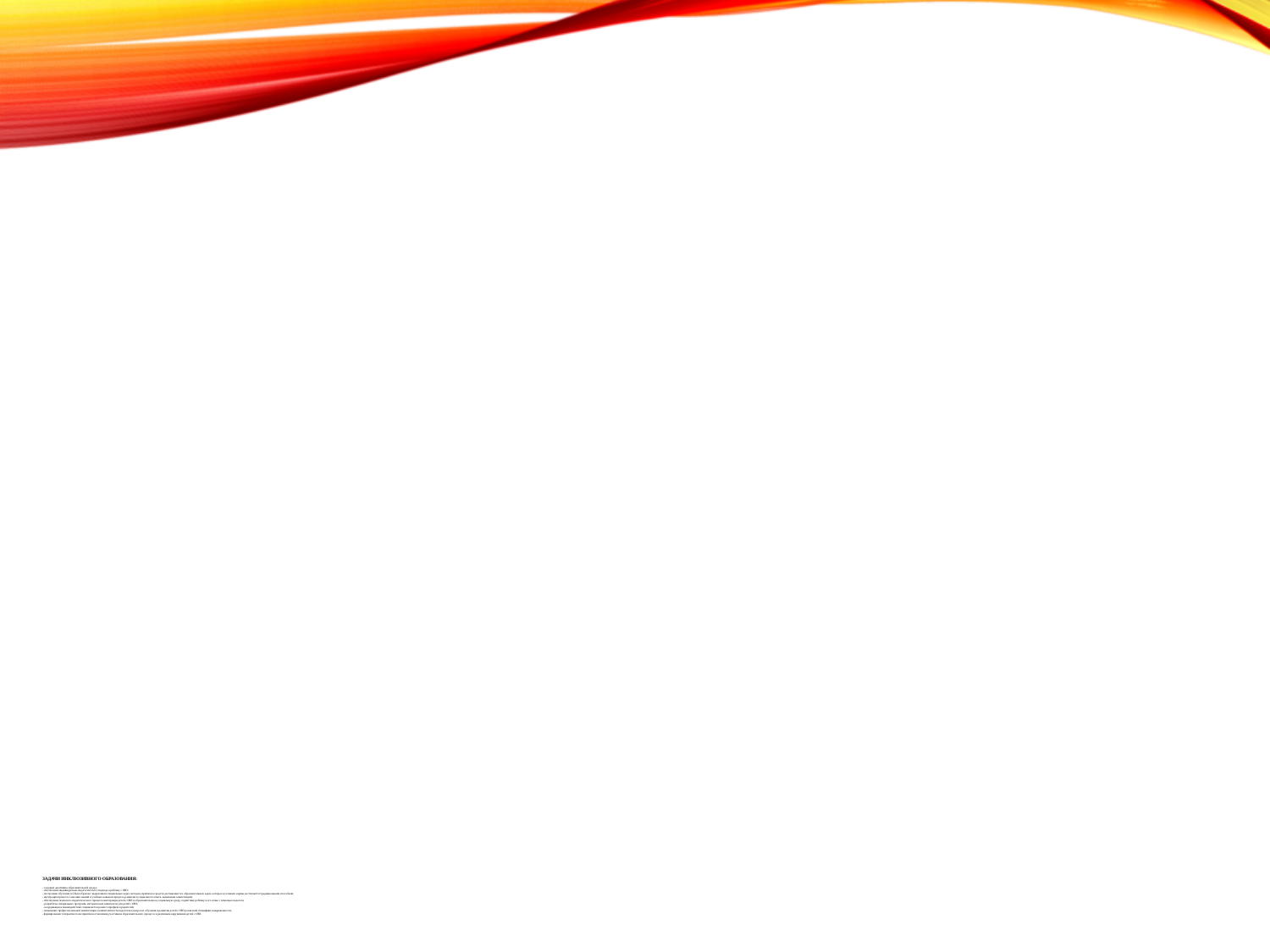

# Задачи инклюзивного образования: - создание адаптивно-образовательной среды; - обеспечение индивидуально-педагогического подхода к ребёнку с ОВЗ; - построение обучения особым образом с выделением специальных задач, методов, приёмов и средств достижения тех образовательных задач, которые в условиях нормы достигаются традиционными способами; - интеграция процесса освоения знаний и учебных навыков процесса развития и социального опыта, жизненных компетенций; - обеспечение психолого-педагогического процесса интеграции детей с ОВЗ в образовательную и социальную среду, содействие ребёнку и его семье с помощью педагога; - разработка специальных программ, методических комплексов для детей с ОВЗ; - координация и взаимодействие специалистов разного профиля и родителей; - повышение профессиональной компетенции и компетентности педагогов в вопросах обучения и развития детей с ОВЗ различной специфики и выраженности; - формирование толерантного восприятия и отношения участников образовательного процесса к различным нарушениям детей с ОВЗ.